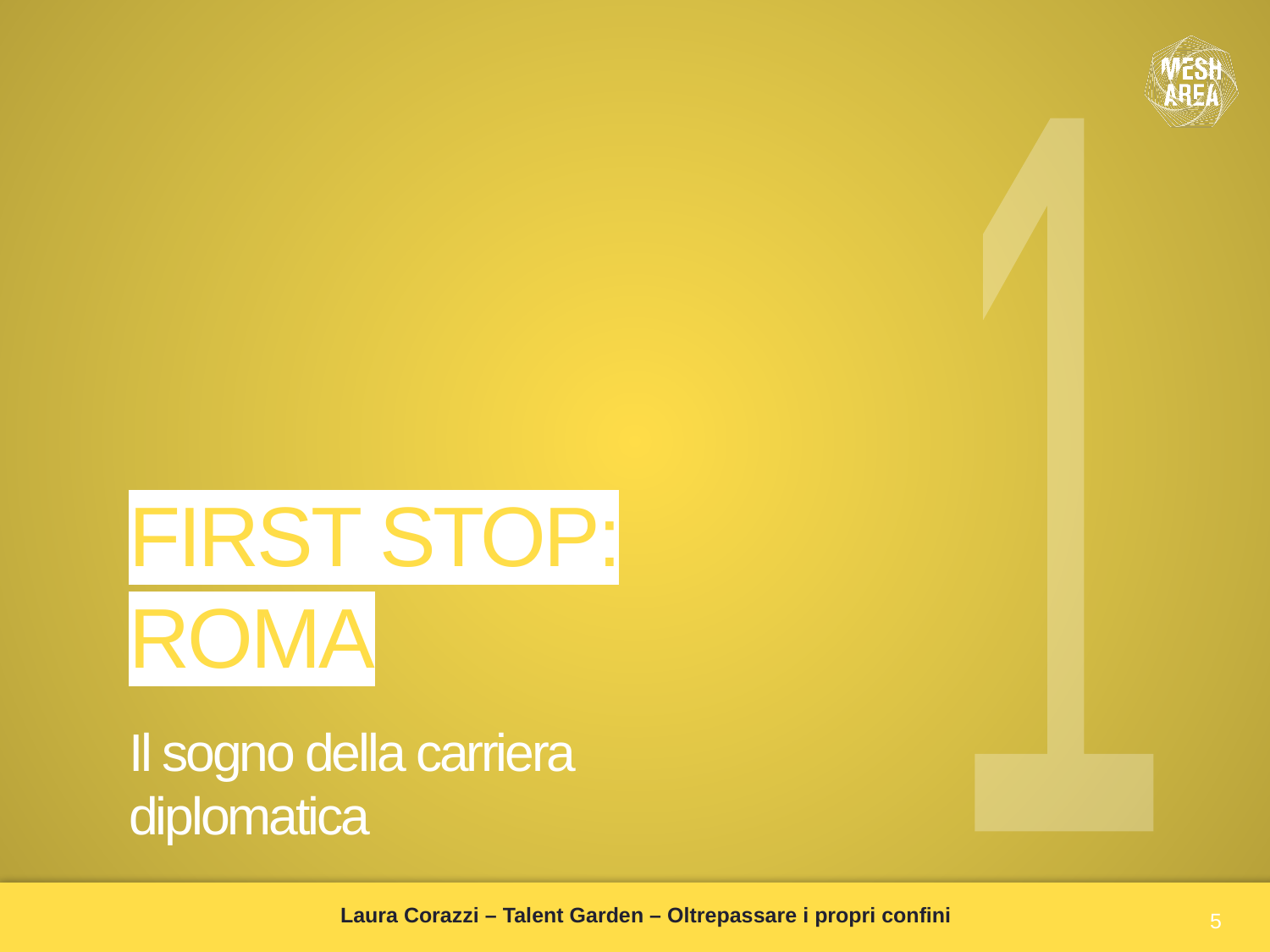

1
# FIRST STOP: ROMA
Il sogno della carriera diplomatica
5
Laura Corazzi – Talent Garden – Oltrepassare i propri confini